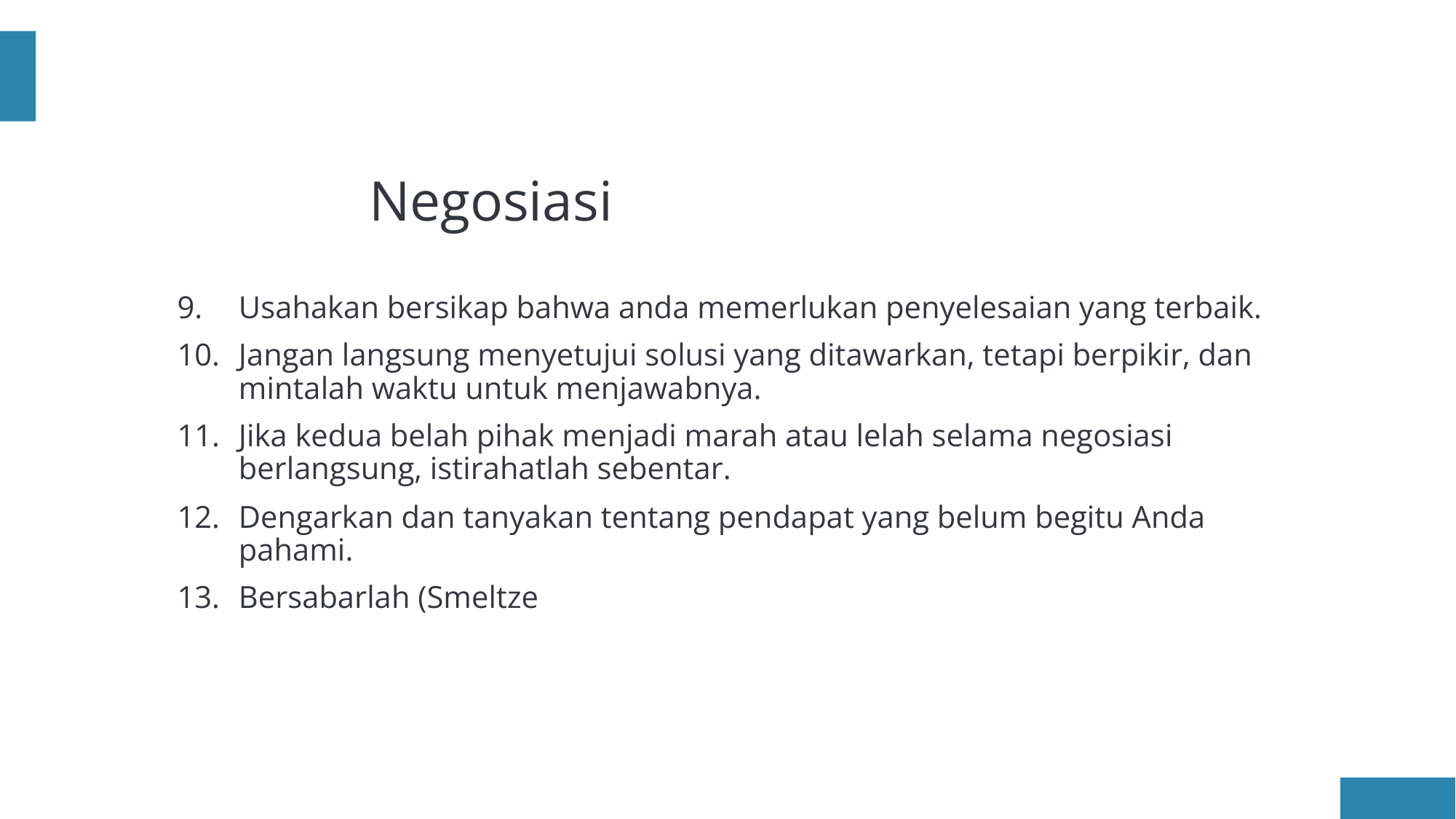

# Strategi Negosiasi
Usahakan bersikap bahwa anda memerlukan penyelesaian yang terbaik.
Jangan langsung menyetujui solusi yang ditawarkan, tetapi berpikir, dan mintalah waktu untuk menjawabnya.
Jika kedua belah pihak menjadi marah atau lelah selama negosiasi berlangsung, istirahatlah sebentar.
Dengarkan dan tanyakan tentang pendapat yang belum begitu Anda pahami.
Bersabarlah (Smeltzer, 1991).